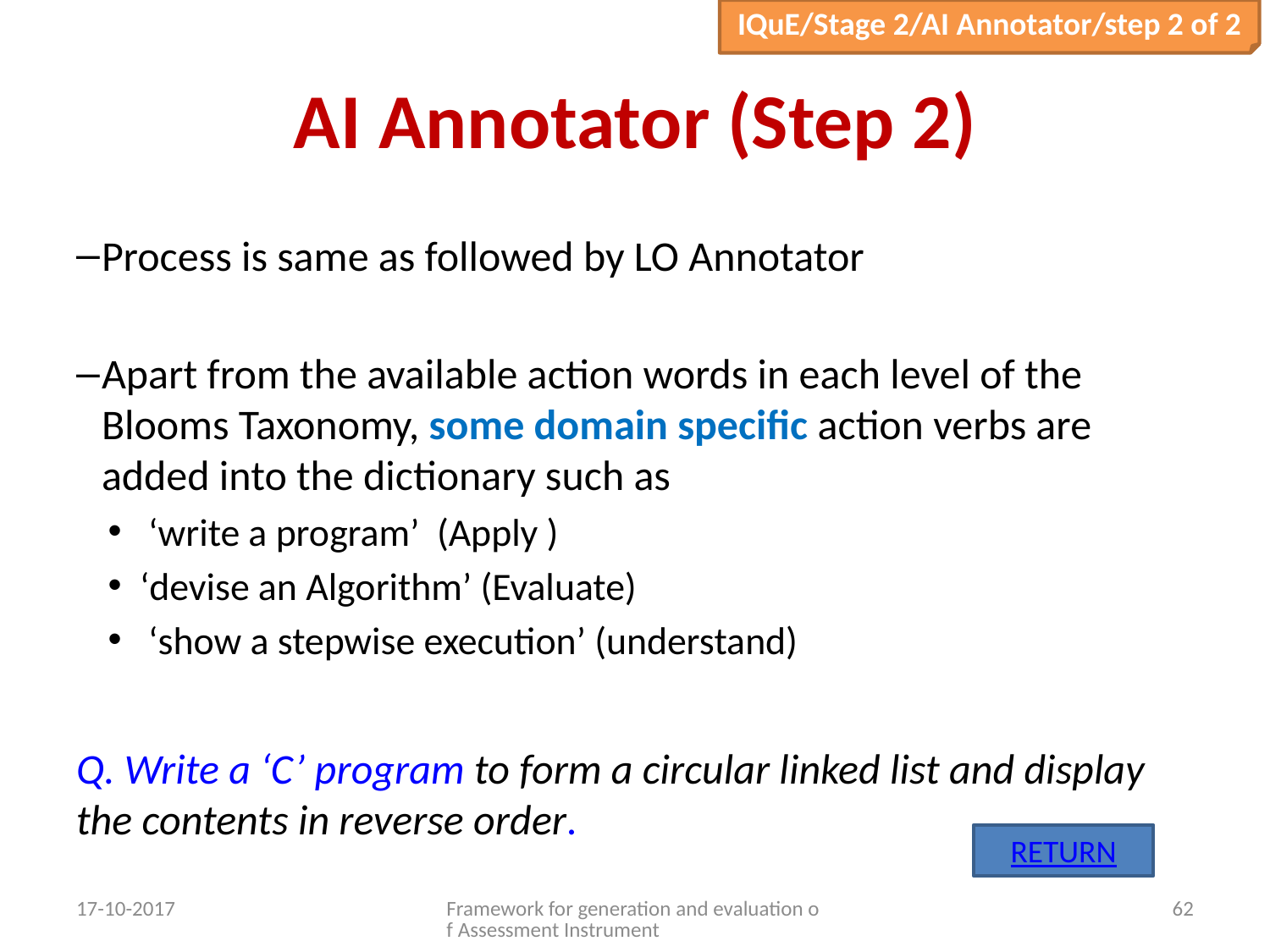

IQuE/Stage 2/AI Annotator/step 2 of 2
# AI Annotator (Step 2)
Process is same as followed by LO Annotator

Apart from the available action words in each level of the Blooms Taxonomy, some domain specific action verbs are added into the dictionary such as
 ‘write a program’  (Apply )
‘devise an Algorithm’ (Evaluate)
 ‘show a stepwise execution’ (understand)

Q. Write a ‘C’ program to form a circular linked list and display the contents in reverse order.

RETURN
17-10-2017
Framework for generation and evaluation of Assessment Instrument
62